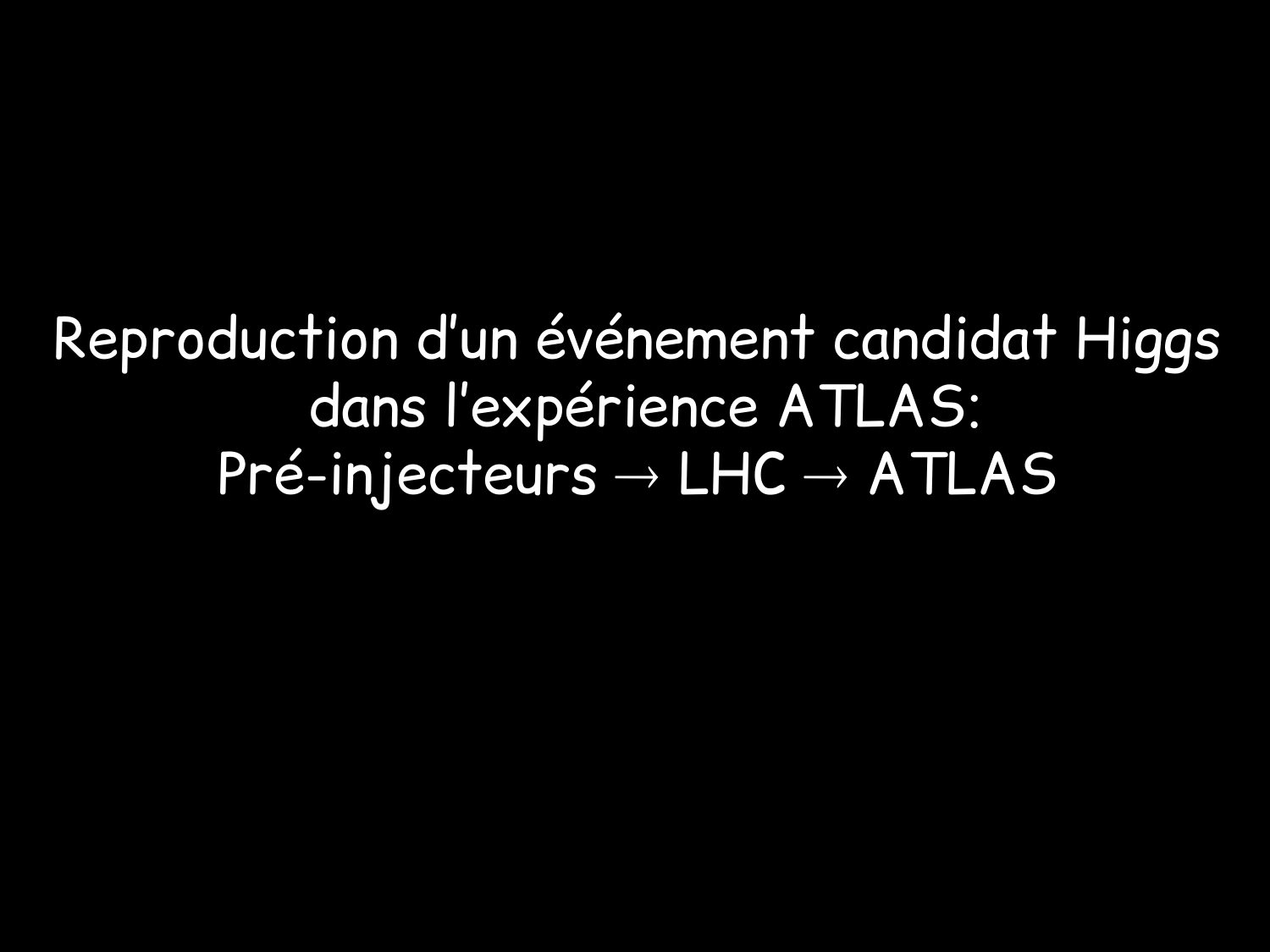

Reproduction d’un événement candidat Higgs
 dans l’expérience ATLAS:
Pré-injecteurs → LHC → ATLAS